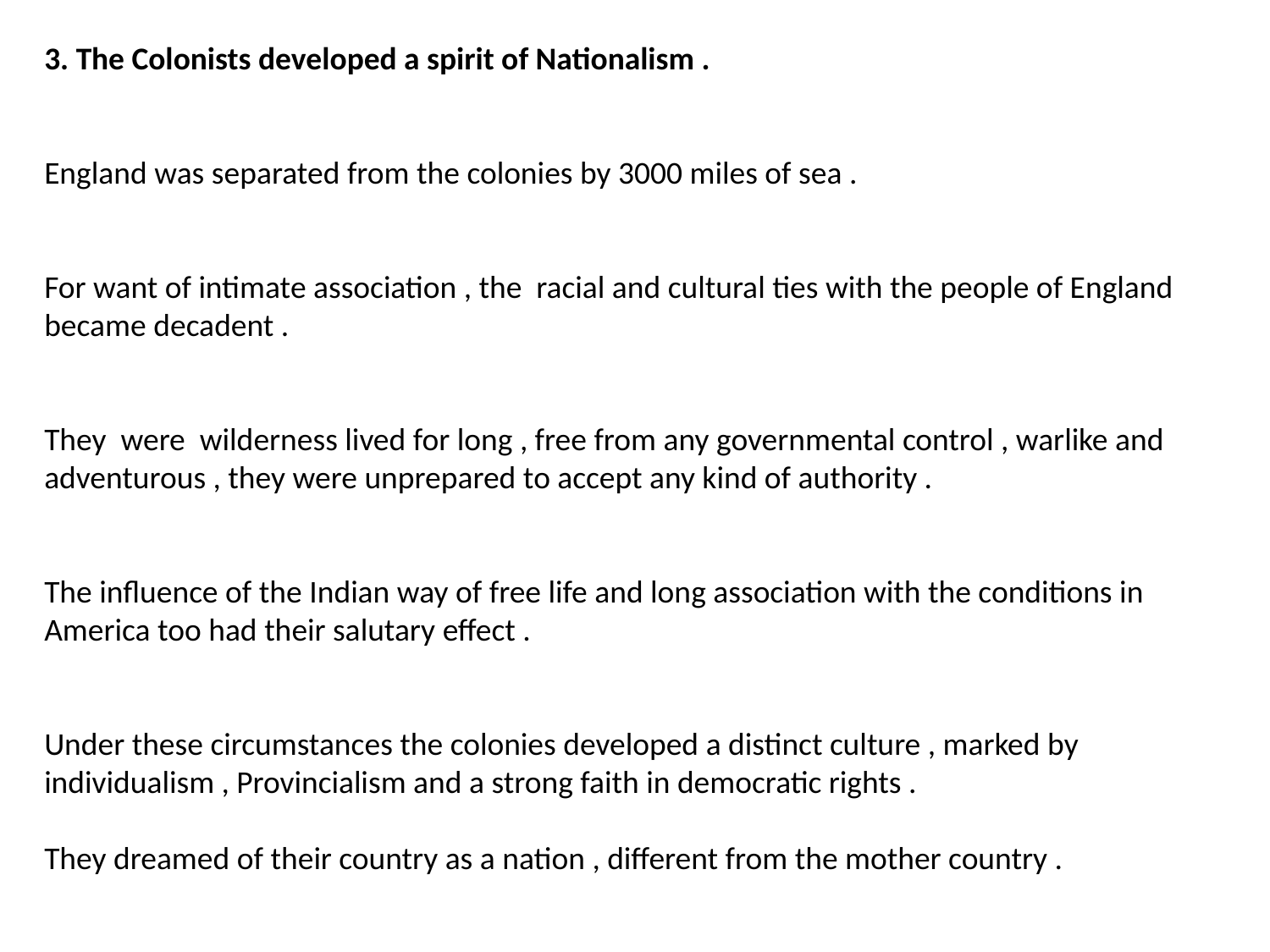

3. The Colonists developed a spirit of Nationalism .

England was separated from the colonies by 3000 miles of sea .

For want of intimate association , the  racial and cultural ties with the people of England became decadent .

They  were  wilderness lived for long , free from any governmental control , warlike and adventurous , they were unprepared to accept any kind of authority .

The influence of the Indian way of free life and long association with the conditions in America too had their salutary effect .

Under these circumstances the colonies developed a distinct culture , marked by individualism , Provincialism and a strong faith in democratic rights .

They dreamed of their country as a nation , different from the mother country .